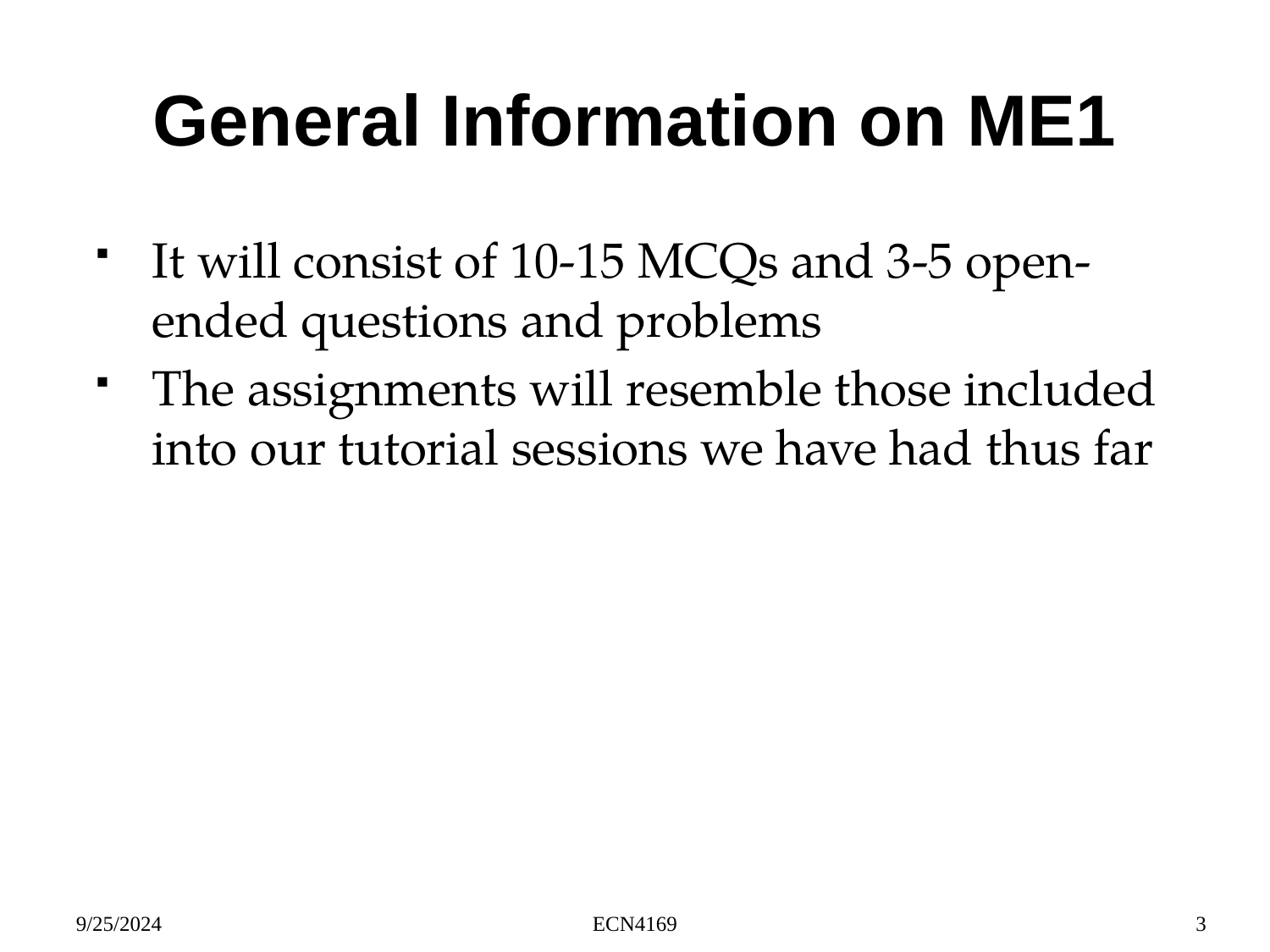

# General Information on ME1
It will consist of 10-15 MCQs and 3-5 open-ended questions and problems
The assignments will resemble those included into our tutorial sessions we have had thus far
9/25/2024
ECN4169
3